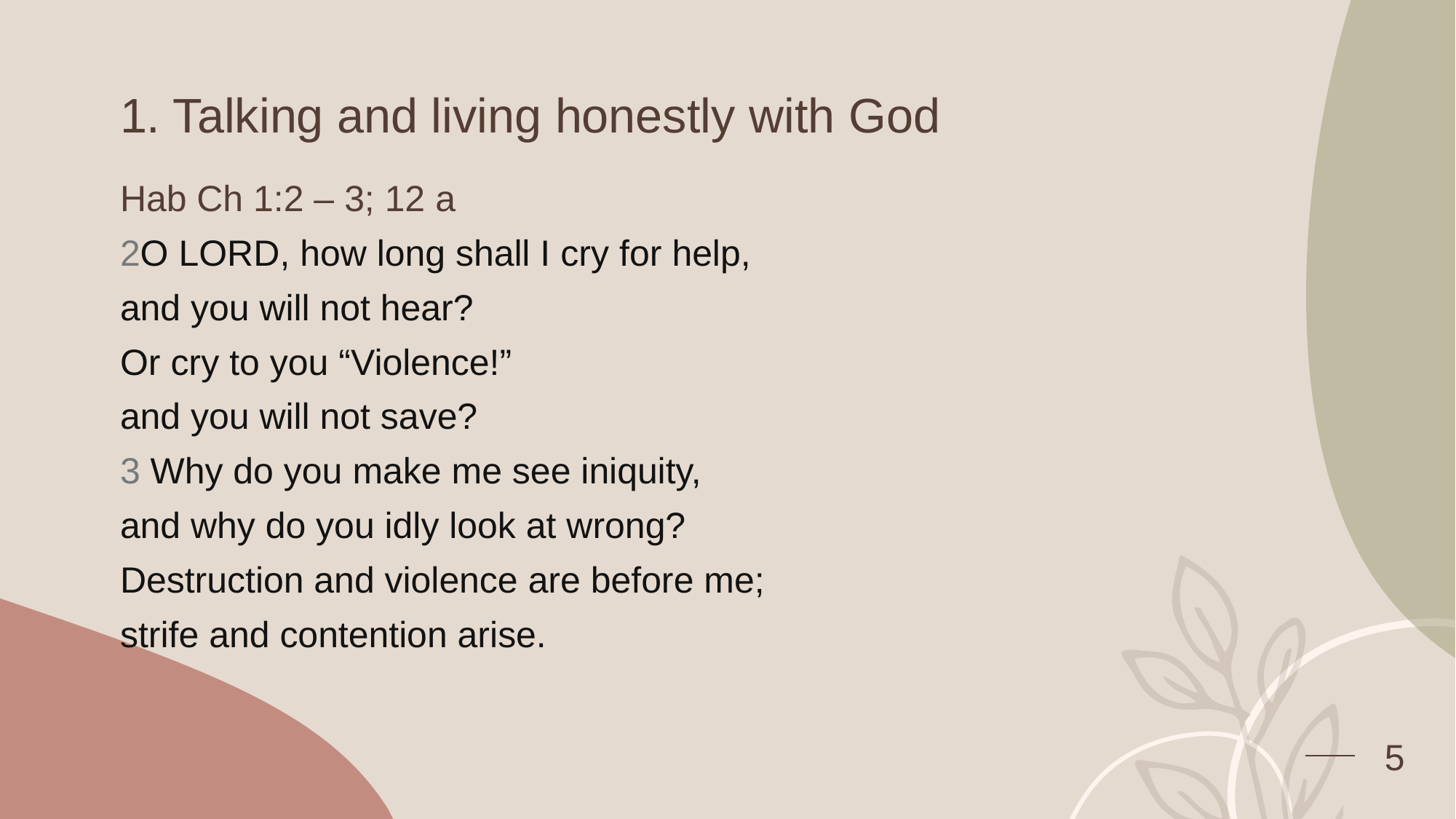

# 1. Talking and living honestly with God
Hab Ch 1:2 – 3; 12 a
2O Lord, how long shall I cry for help,
and you will not hear?
Or cry to you “Violence!”
and you will not save?
3 Why do you make me see iniquity,
and why do you idly look at wrong?
Destruction and violence are before me;
strife and contention arise.

5